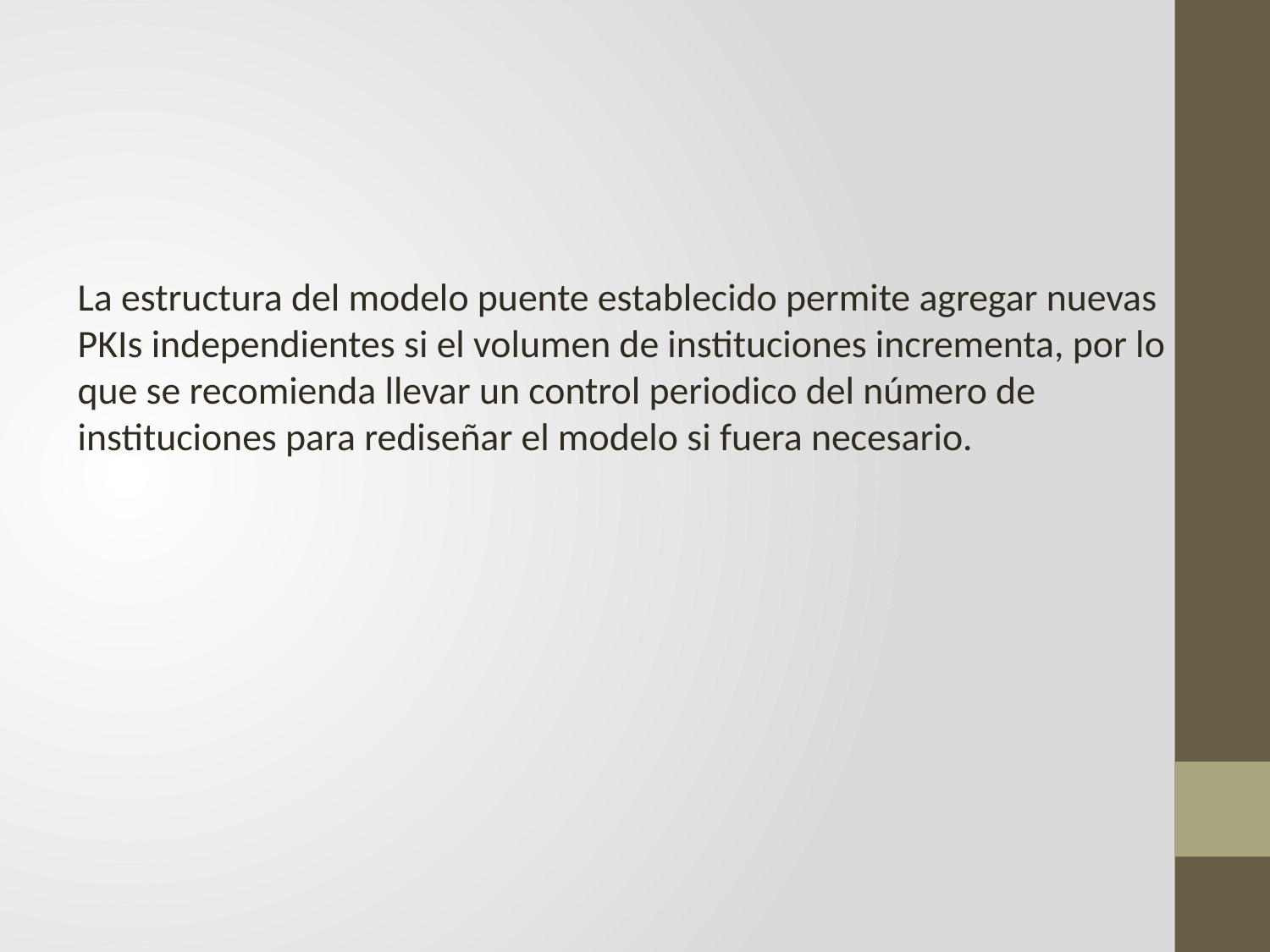

La estructura del modelo puente establecido permite agregar nuevas PKIs independientes si el volumen de instituciones incrementa, por lo que se recomienda llevar un control periodico del número de instituciones para rediseñar el modelo si fuera necesario.